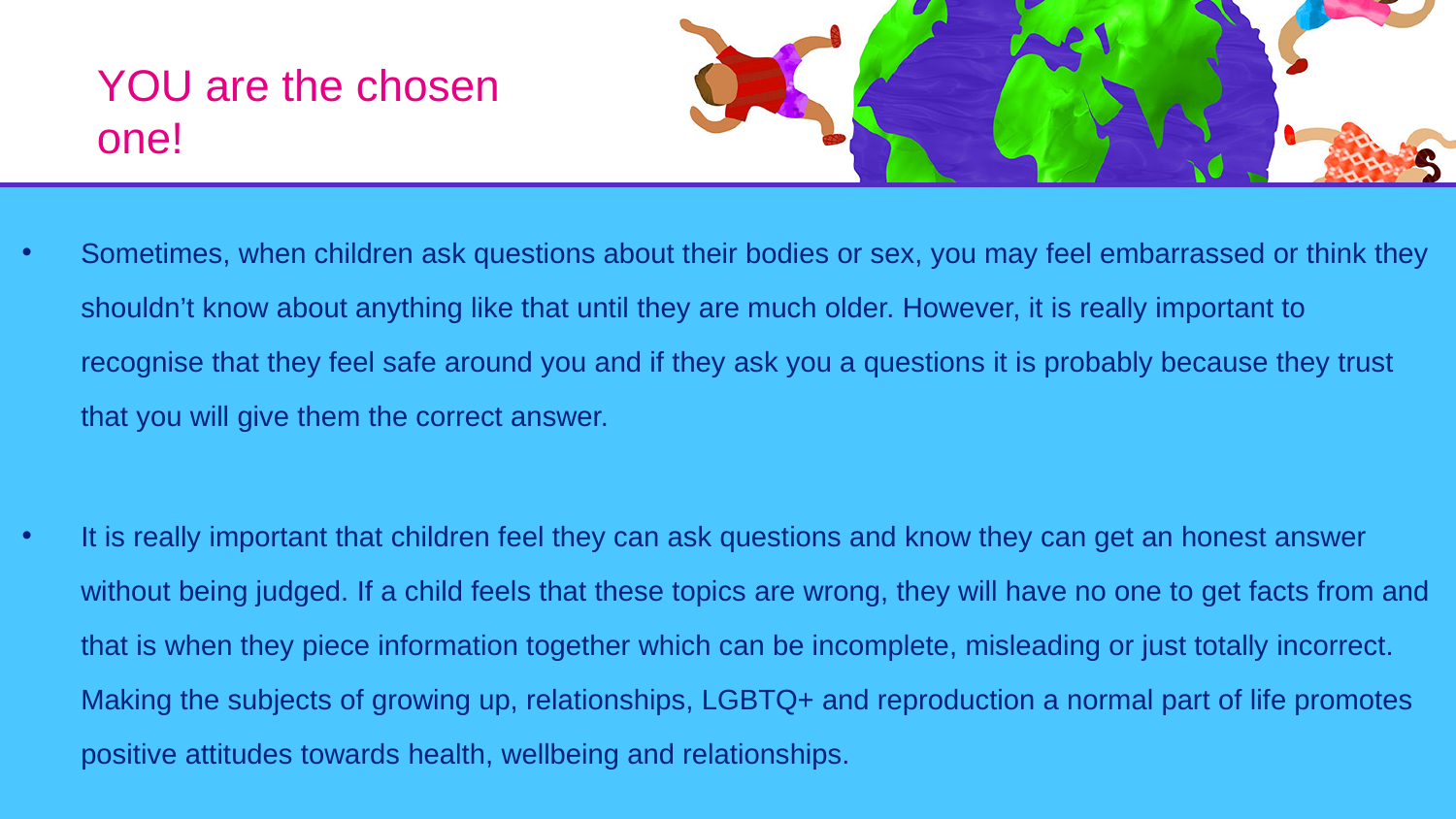

# YOU are the chosen one!
Sometimes, when children ask questions about their bodies or sex, you may feel embarrassed or think they shouldn’t know about anything like that until they are much older. However, it is really important to recognise that they feel safe around you and if they ask you a questions it is probably because they trust that you will give them the correct answer.

It is really important that children feel they can ask questions and know they can get an honest answer without being judged. If a child feels that these topics are wrong, they will have no one to get facts from and that is when they piece information together which can be incomplete, misleading or just totally incorrect. Making the subjects of growing up, relationships, LGBTQ+ and reproduction a normal part of life promotes positive attitudes towards health, wellbeing and relationships.